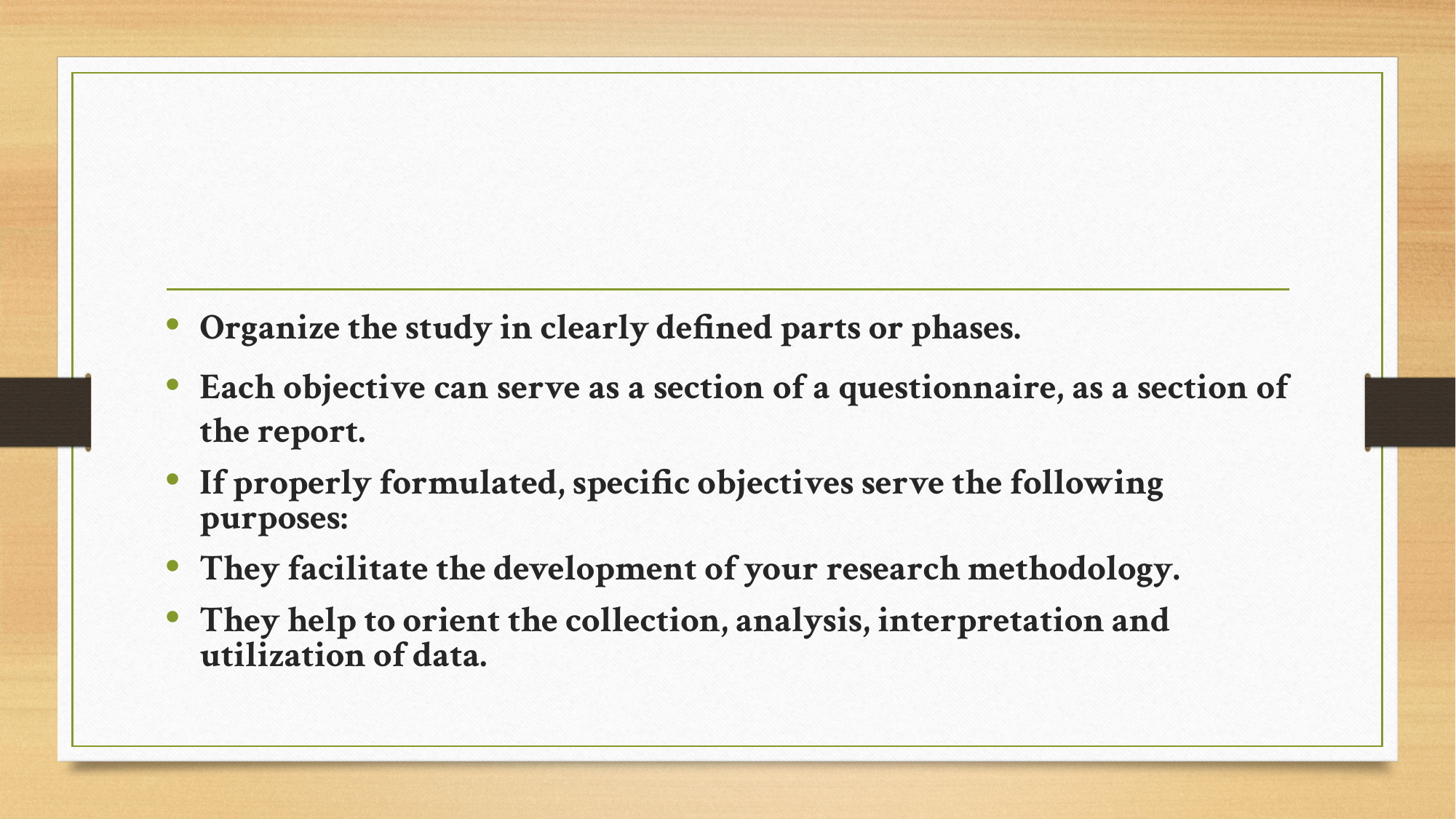

#
Organize the study in clearly defined parts or phases.
Each objective can serve as a section of a questionnaire, as a section of the report.
If properly formulated, specific objectives serve the following purposes:
They facilitate the development of your research methodology.
They help to orient the collection, analysis, interpretation and utilization of data.